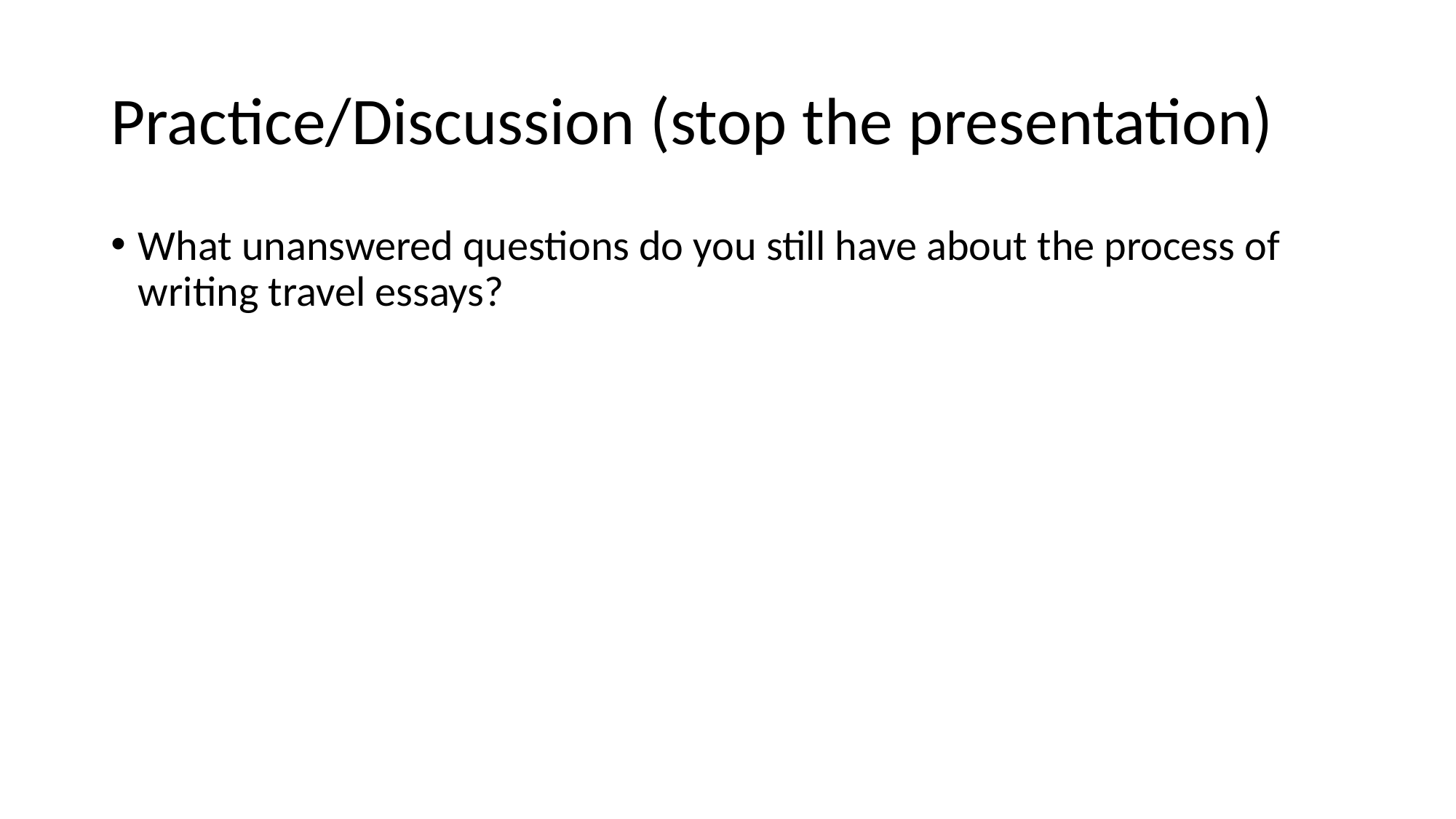

# Practice/Discussion (stop the presentation)
What unanswered questions do you still have about the process of writing travel essays?